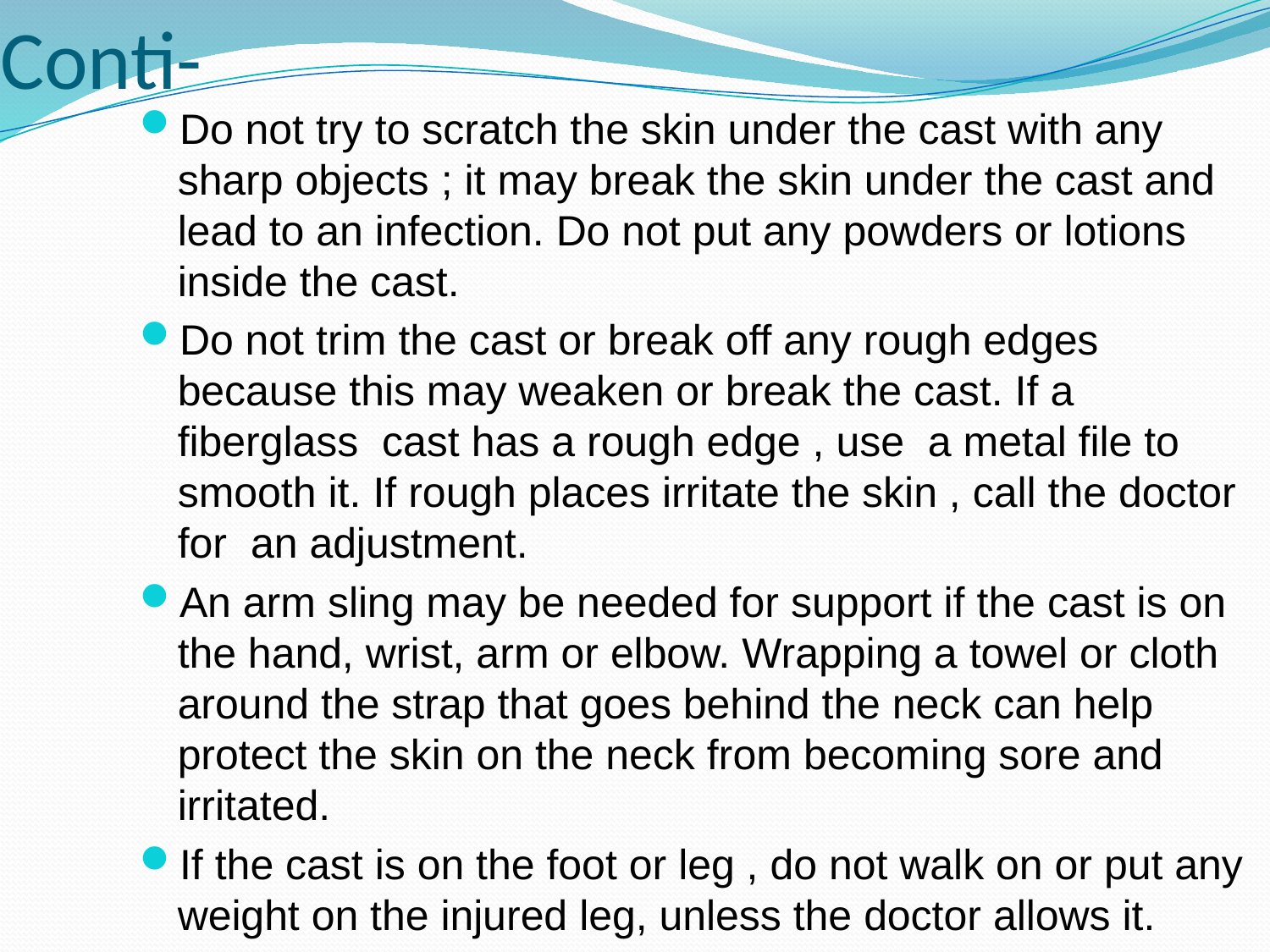

Conti-
Do not try to scratch the skin under the cast with any sharp objects ; it may break the skin under the cast and lead to an infection. Do not put any powders or lotions inside the cast.
Do not trim the cast or break off any rough edges because this may weaken or break the cast. If a fiberglass  cast has a rough edge , use  a metal file to smooth it. If rough places irritate the skin , call the doctor for  an adjustment.
An arm sling may be needed for support if the cast is on the hand, wrist, arm or elbow. Wrapping a towel or cloth around the strap that goes behind the neck can help protect the skin on the neck from becoming sore and irritated.
If the cast is on the foot or leg , do not walk on or put any weight on the injured leg, unless the doctor allows it.